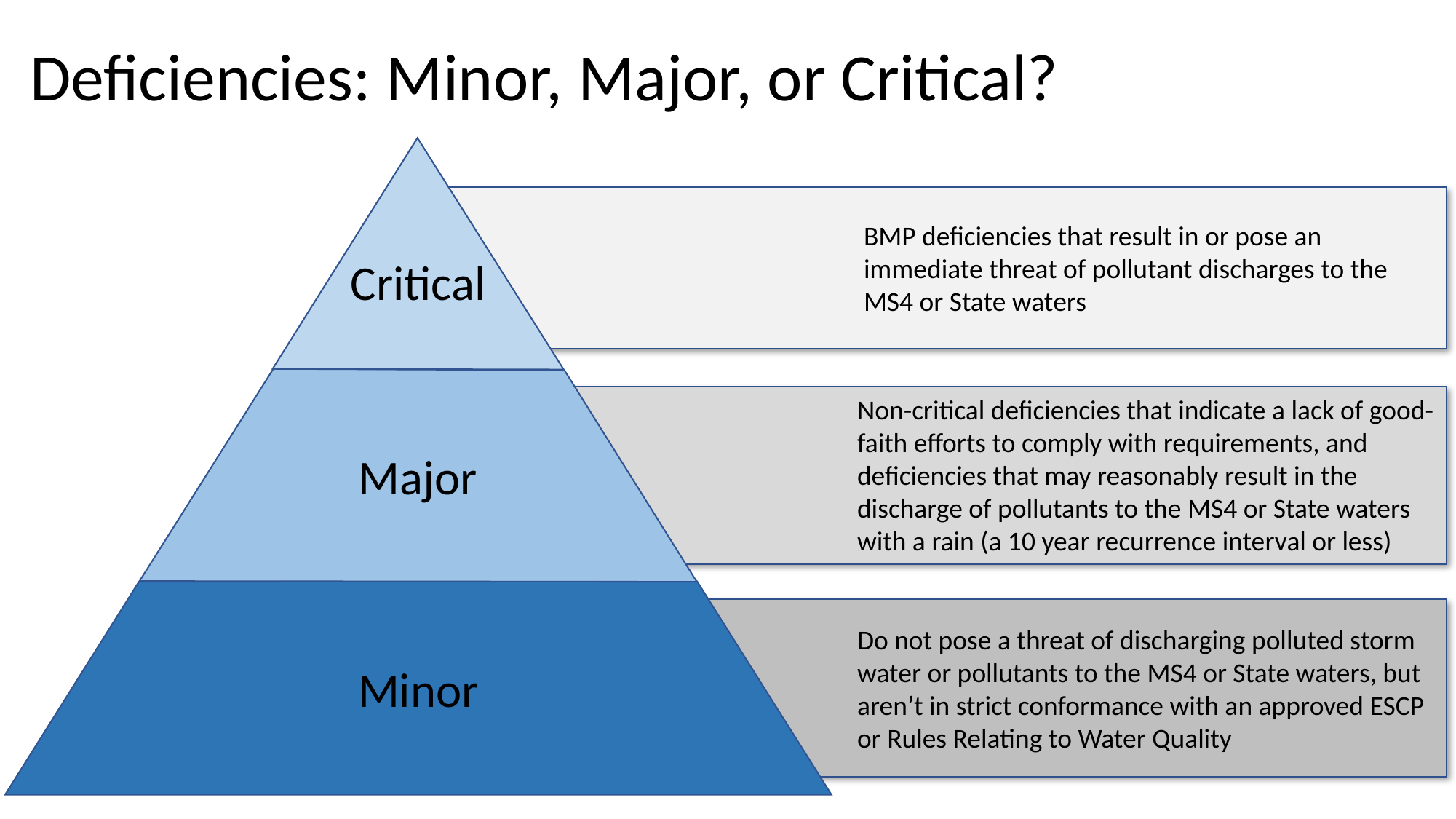

# Deficiencies: Minor, Major, or Critical?

Critical
Major
Minor

BMP deficiencies that result in or pose an immediate threat of pollutant discharges to the MS4 or State waters

Non-critical deficiencies that indicate a lack of good-faith efforts to comply with requirements, and deficiencies that may reasonably result in the discharge of pollutants to the MS4 or State waters with a rain (a 10 year recurrence interval or less)

Do not pose a threat of discharging polluted storm water or pollutants to the MS4 or State waters, but aren’t in strict conformance with an approved ESCP or Rules Relating to Water Quality